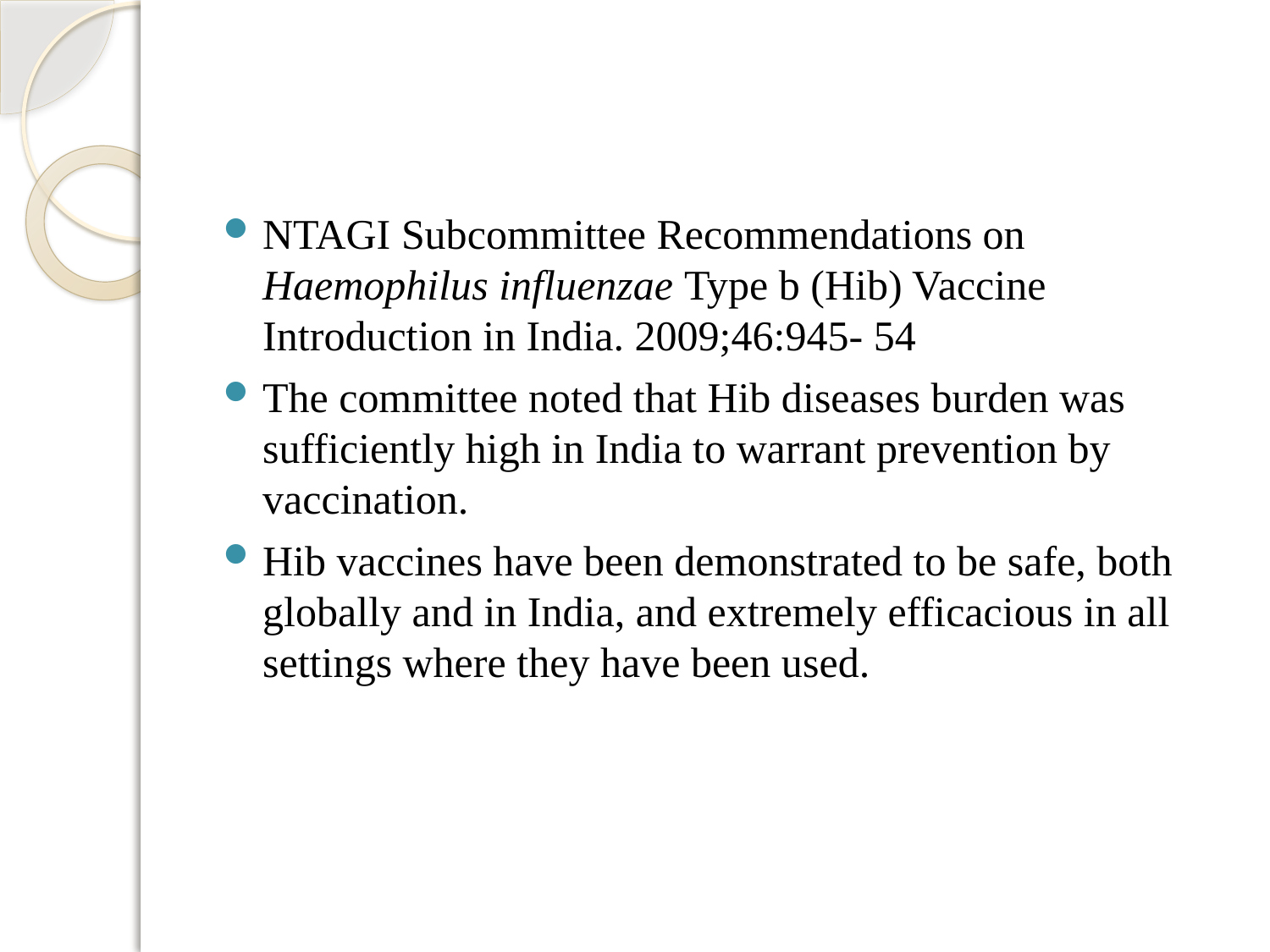

NTAGI Subcommittee Recommendations on Haemophilus influenzae Type b (Hib) Vaccine Introduction in India. 2009;46:945- 54
The committee noted that Hib diseases burden was sufficiently high in India to warrant prevention by vaccination.
Hib vaccines have been demonstrated to be safe, both globally and in India, and extremely efficacious in all settings where they have been used.